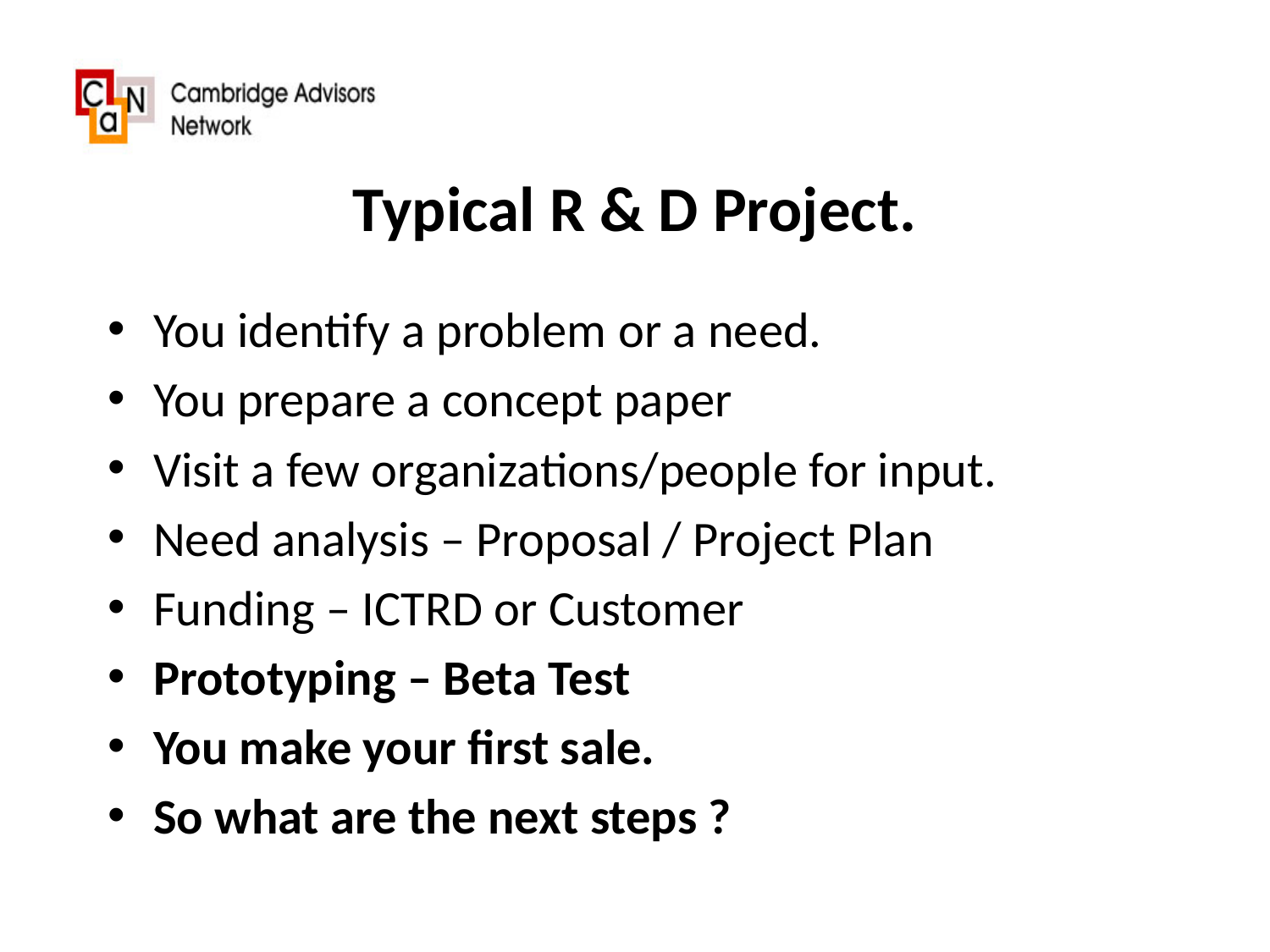

# Typical R & D Project.

You identify a problem or a need.
You prepare a concept paper
Visit a few organizations/people for input.
Need analysis – Proposal / Project Plan
Funding – ICTRD or Customer
Prototyping – Beta Test
You make your first sale.
So what are the next steps ?